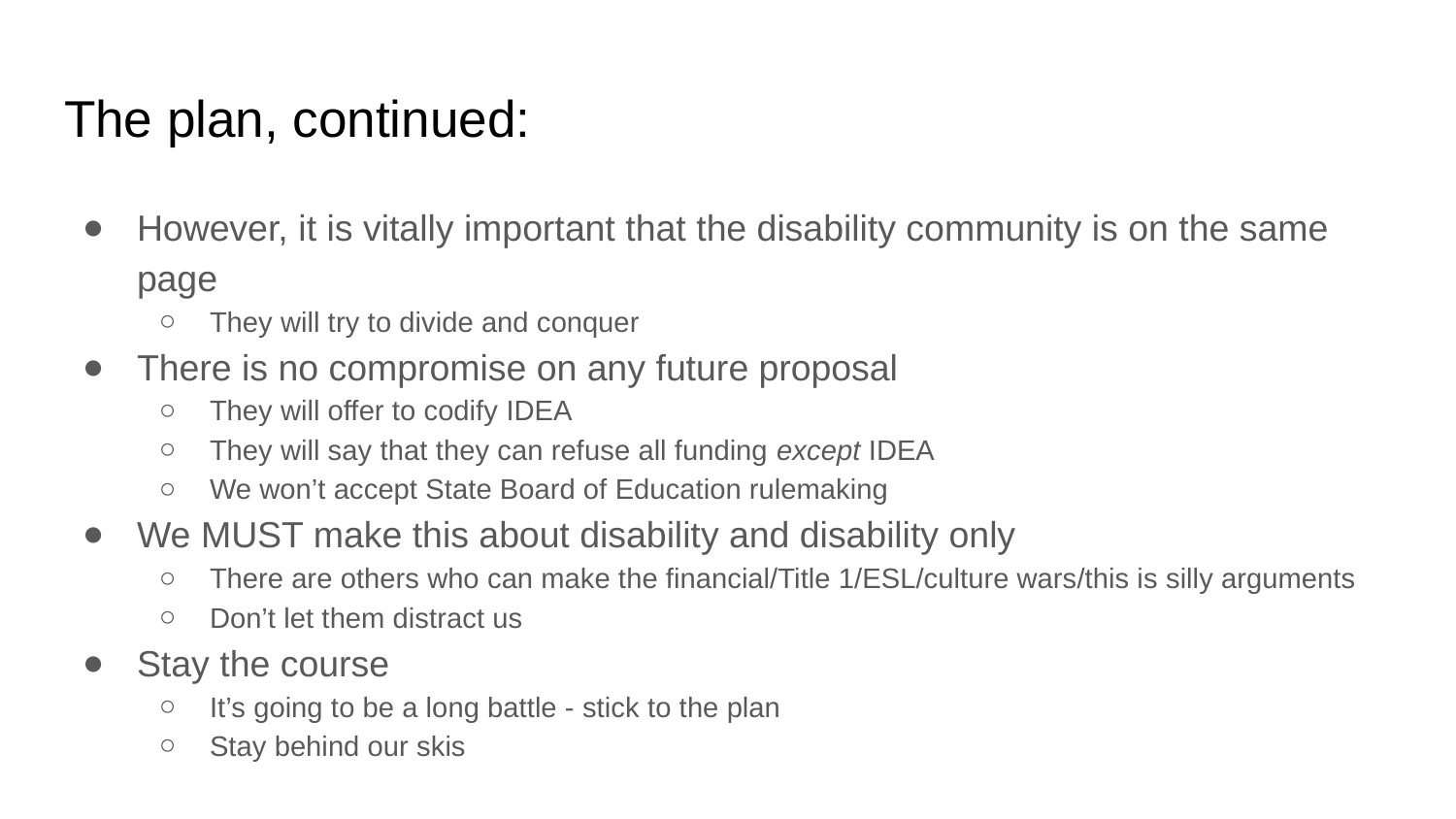

# The plan, continued:
However, it is vitally important that the disability community is on the same page
They will try to divide and conquer
There is no compromise on any future proposal
They will offer to codify IDEA
They will say that they can refuse all funding except IDEA
We won’t accept State Board of Education rulemaking
We MUST make this about disability and disability only
There are others who can make the financial/Title 1/ESL/culture wars/this is silly arguments
Don’t let them distract us
Stay the course
It’s going to be a long battle - stick to the plan
Stay behind our skis